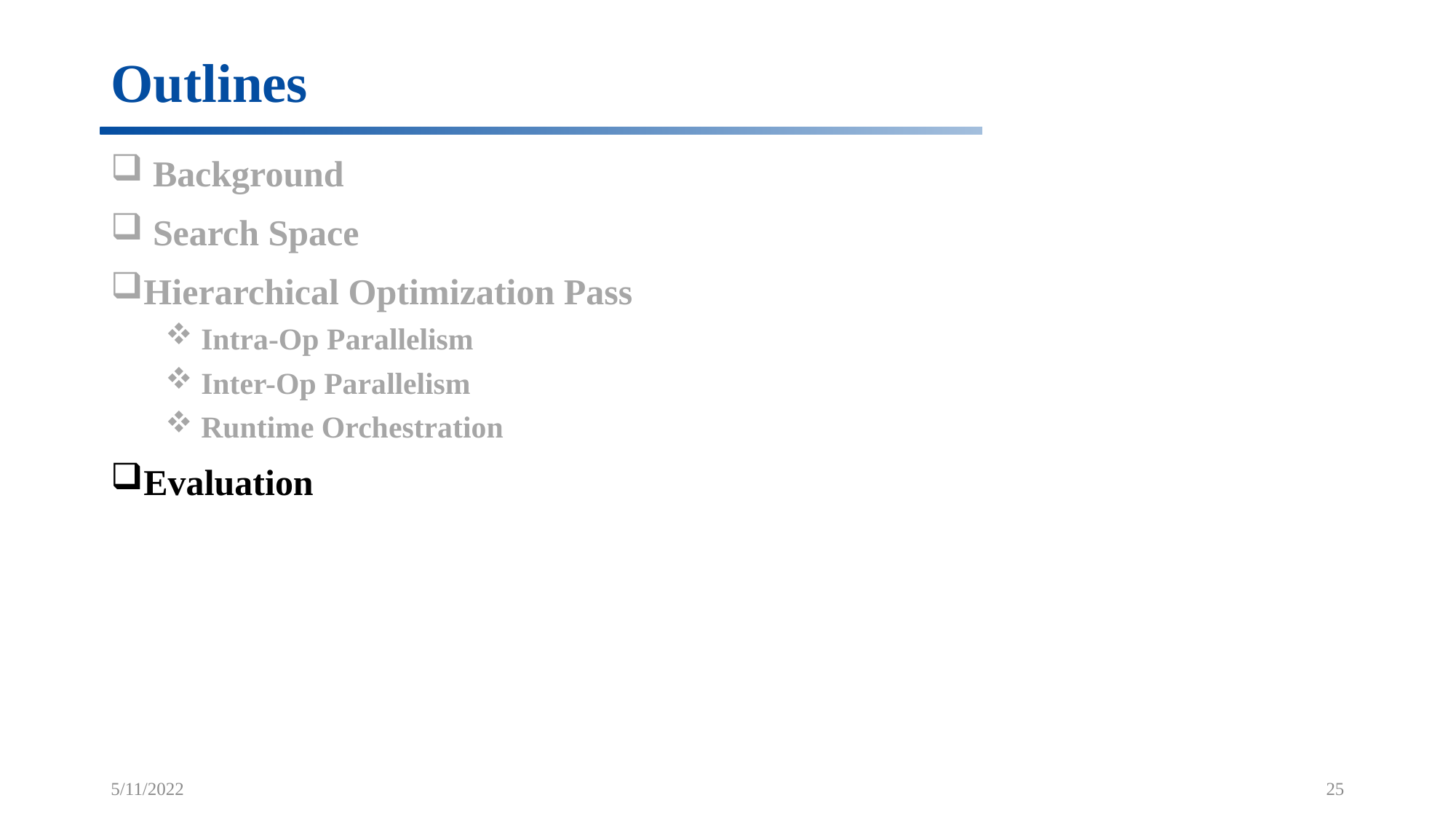

# Outlines
 Background
 Search Space
Hierarchical Optimization Pass
 Intra-Op Parallelism
 Inter-Op Parallelism
 Runtime Orchestration
Evaluation
5/11/2022